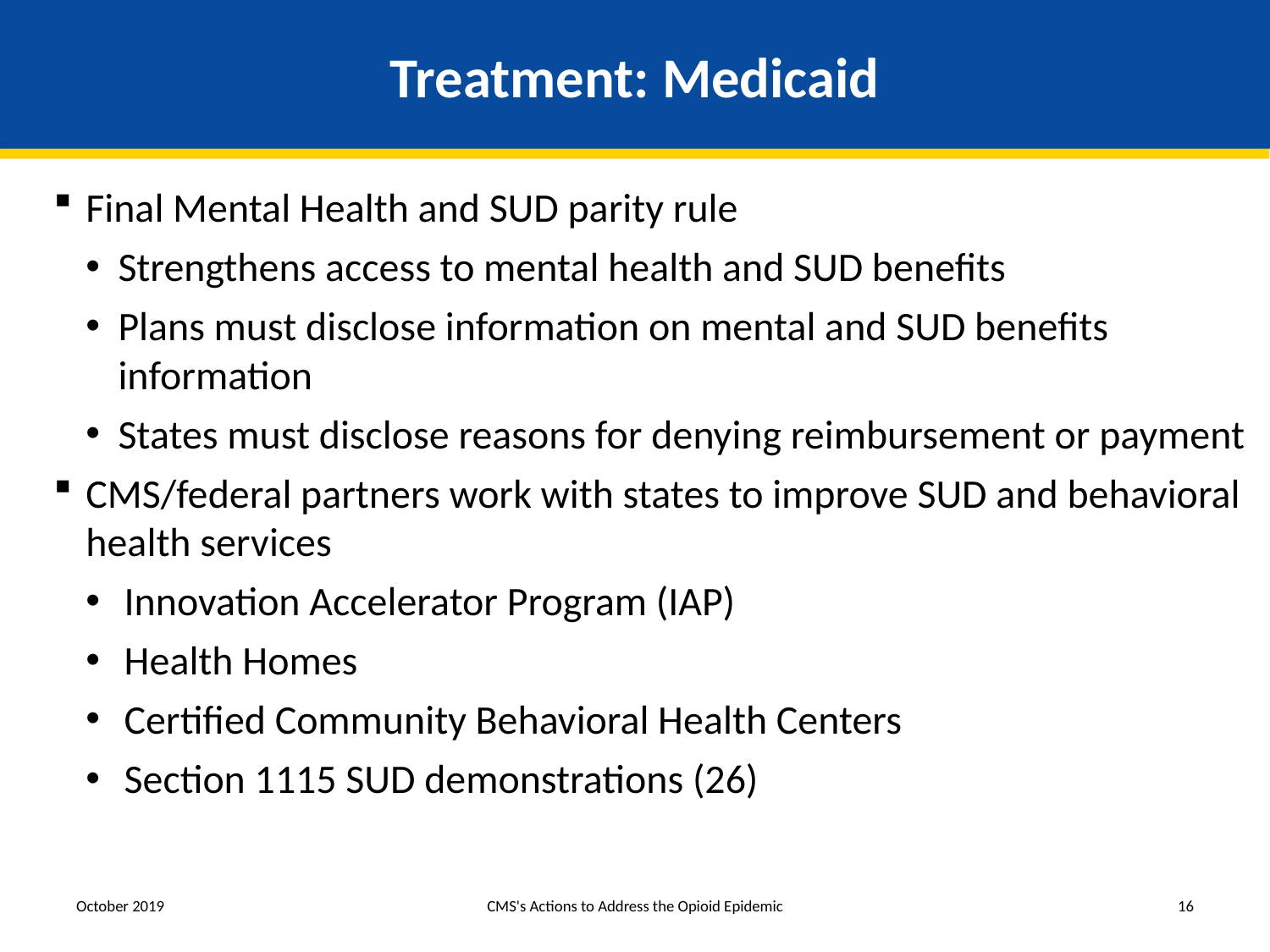

# Treatment: Medicaid
Final Mental Health and SUD parity rule
Strengthens access to mental health and SUD benefits
Plans must disclose information on mental and SUD benefits information
States must disclose reasons for denying reimbursement or payment
CMS/federal partners work with states to improve SUD and behavioral health services
Innovation Accelerator Program (IAP)
Health Homes
Certified Community Behavioral Health Centers
Section 1115 SUD demonstrations (26)
October 2019
CMS's Actions to Address the Opioid Epidemic
16